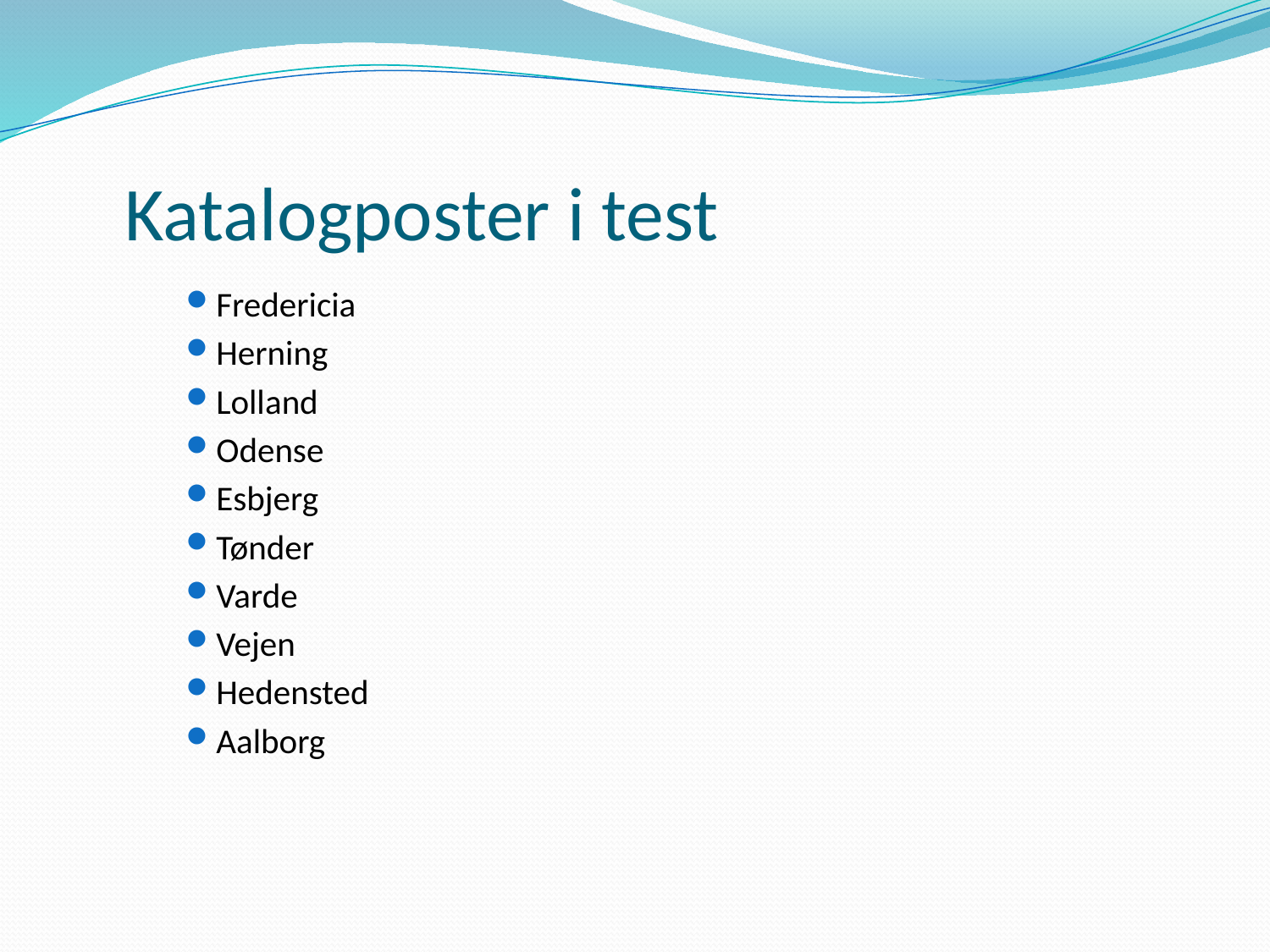

# Katalogposter i test
Fredericia
Herning
Lolland
Odense
Esbjerg
Tønder
Varde
Vejen
Hedensted
Aalborg